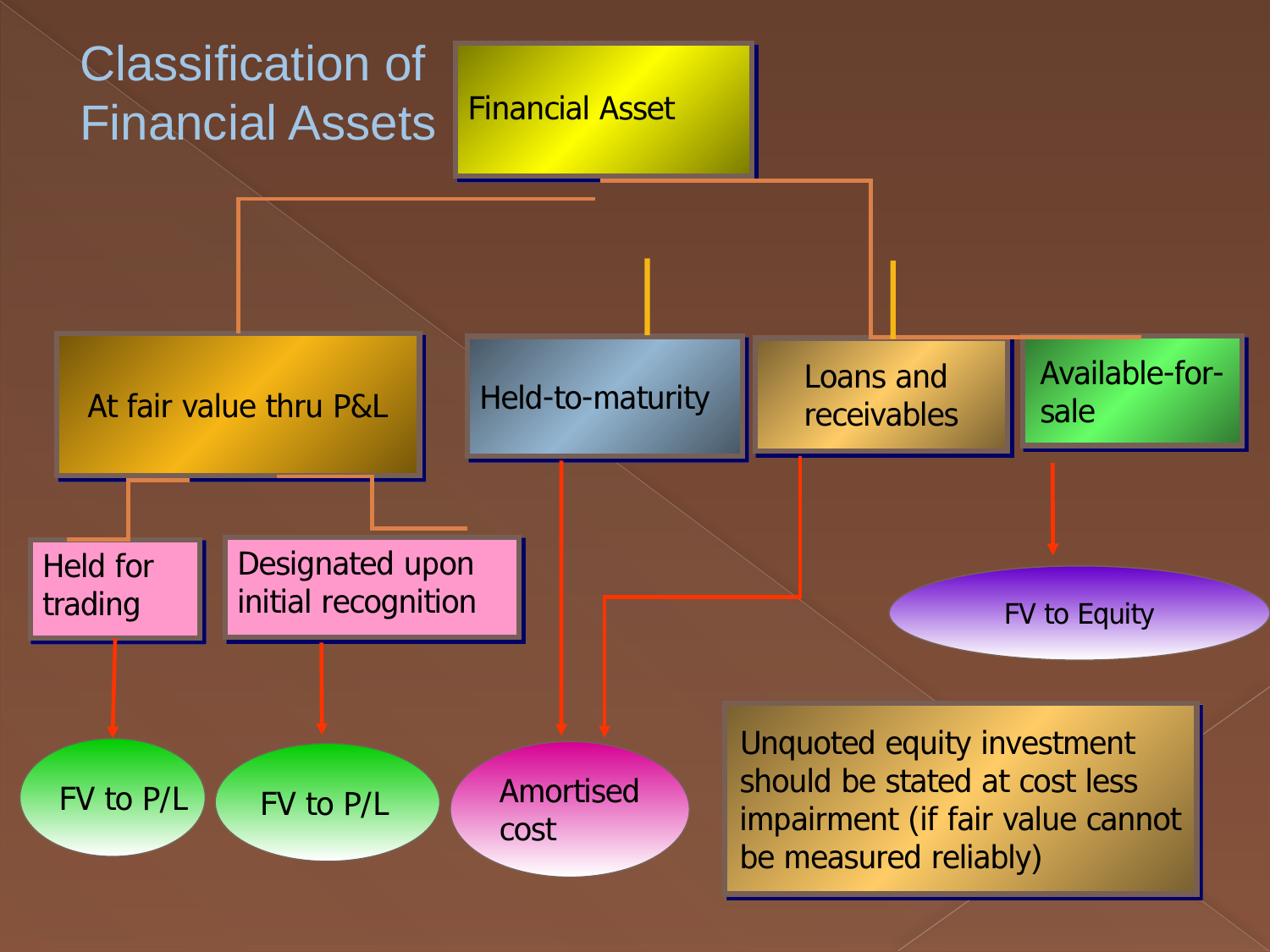

# Classification of Financial Assets
Financial Asset

At fair value thru P&L
Available-for-sale
Held-to-maturity
Loans and receivables

Designated upon initial recognition
Held for trading
FV to Equity
Unquoted equity investment should be stated at cost less impairment (if fair value cannot be measured reliably)
FV to P/L
Amortised cost
FV to P/L